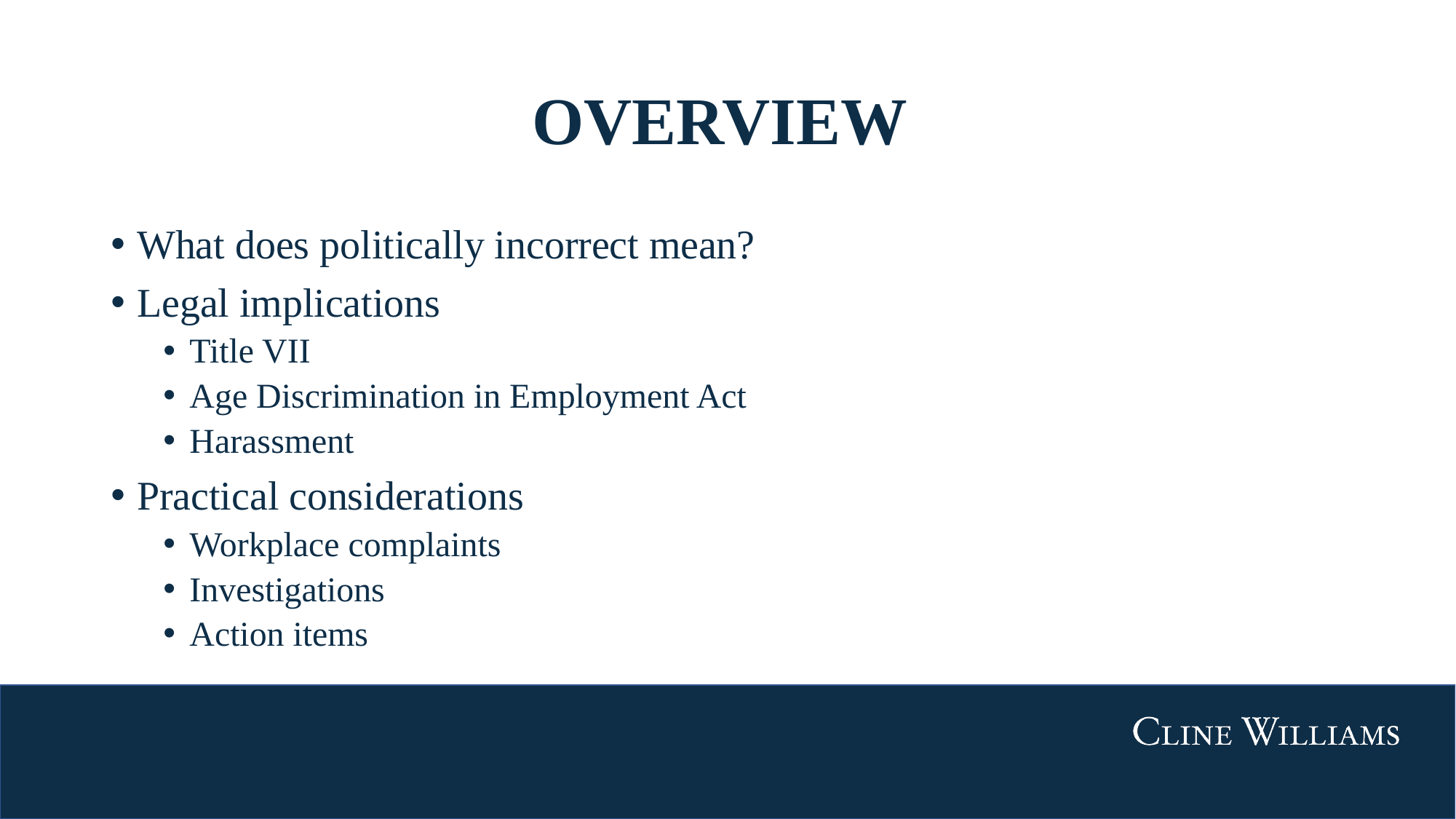

# OVERVIEW
What does politically incorrect mean?
Legal implications
Title VII
Age Discrimination in Employment Act
Harassment
Practical considerations
Workplace complaints
Investigations
Action items